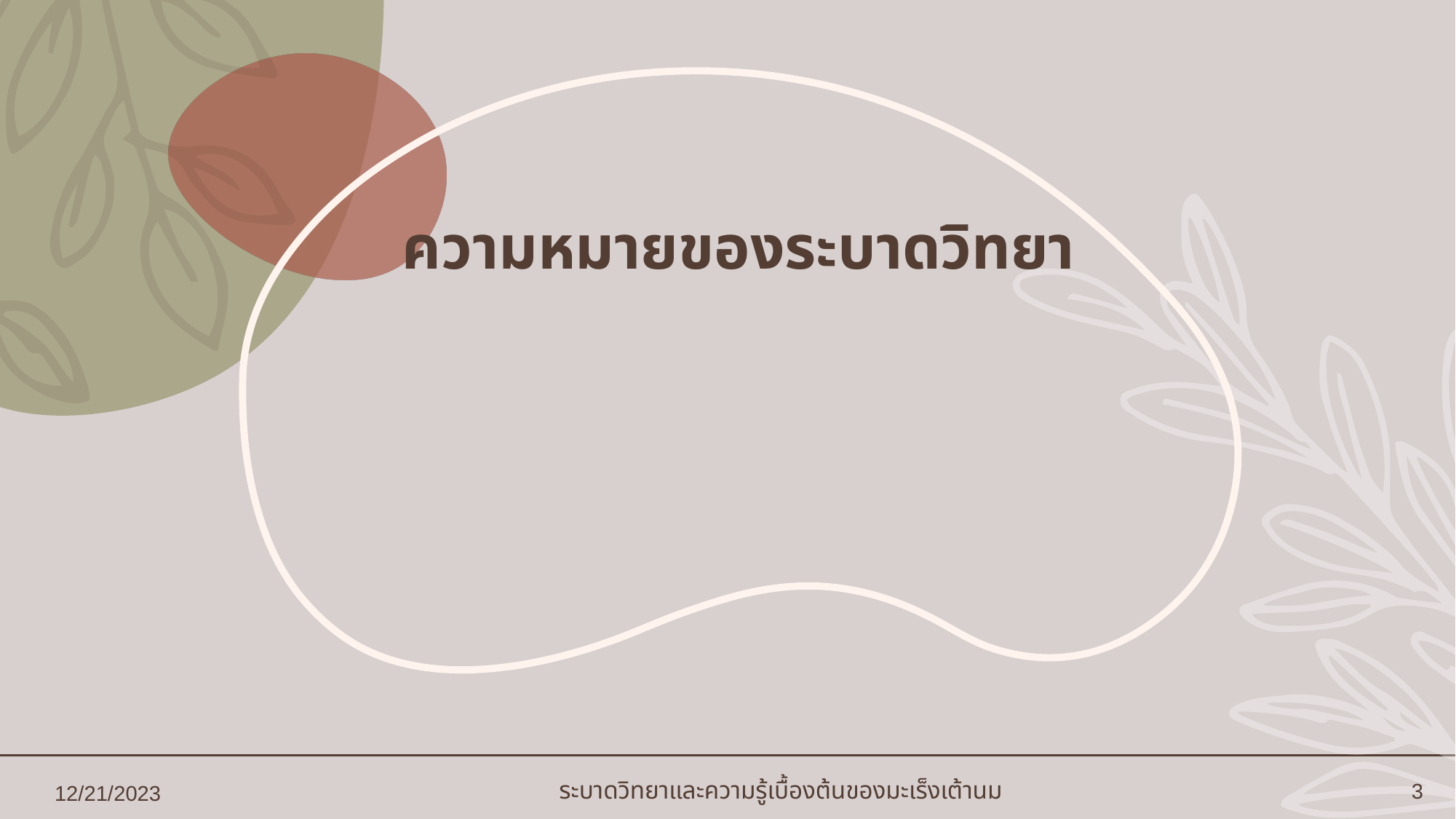

# ความหมายของระบาดวิทยา

ระบาดวิทยาและความรู้เบื้องต้นของมะเร็งเต้านม
3
12/21/2023